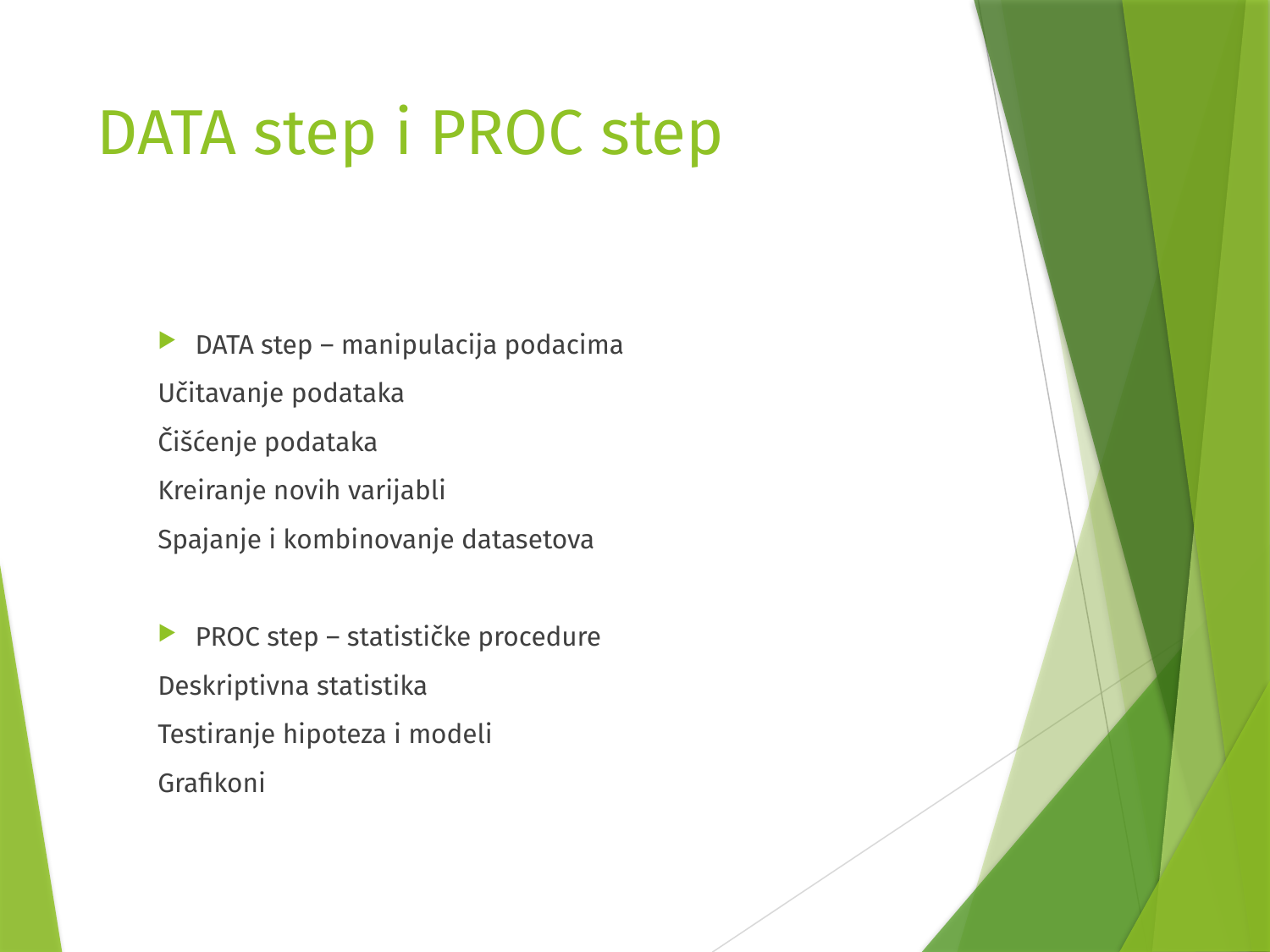

# DATA step i PROC step

DATA step – manipulacija podacima
Učitavanje podataka
Čišćenje podataka
Kreiranje novih varijabli
Spajanje i kombinovanje datasetova

PROC step – statističke procedure
Deskriptivna statistika
Testiranje hipoteza i modeli
Grafikoni